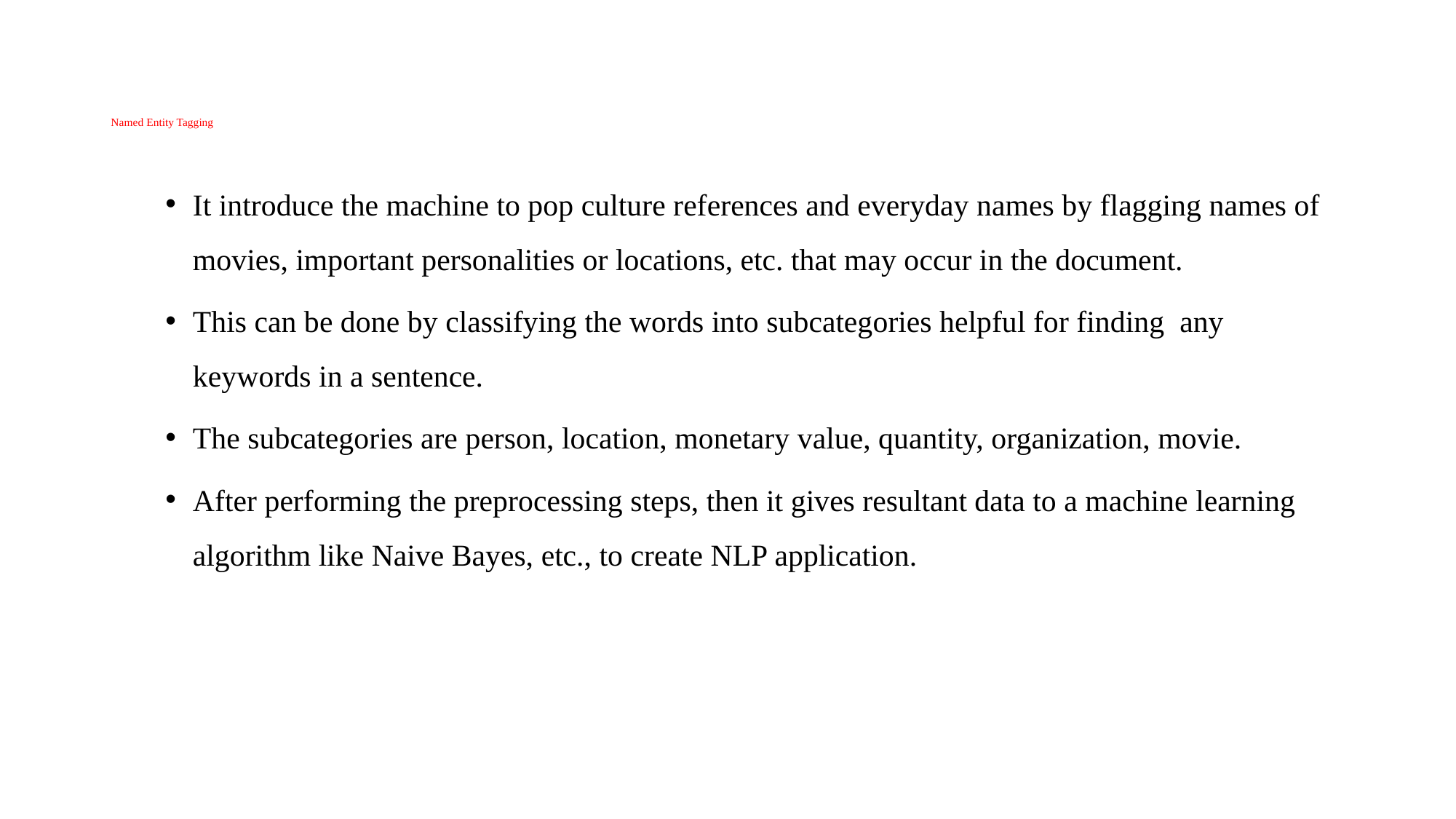

# Named Entity Tagging
It introduce the machine to pop culture references and everyday names by flagging names of movies, important personalities or locations, etc. that may occur in the document.
This can be done by classifying the words into subcategories helpful for finding  any keywords in a sentence.
The subcategories are person, location, monetary value, quantity, organization, movie.
After performing the preprocessing steps, then it gives resultant data to a machine learning algorithm like Naive Bayes, etc., to create NLP application.